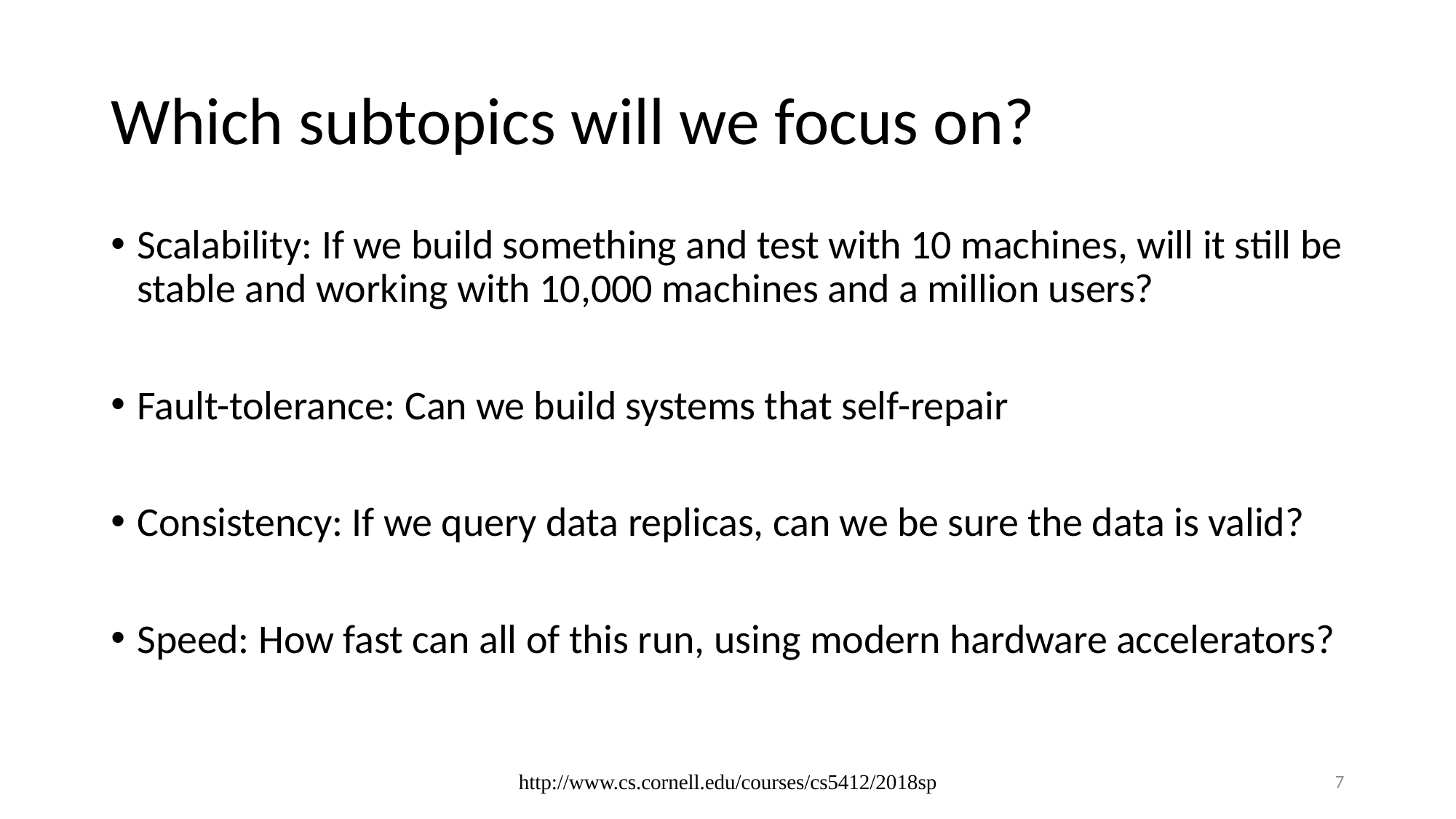

# Which subtopics will we focus on?
Scalability: If we build something and test with 10 machines, will it still be stable and working with 10,000 machines and a million users?

Fault-tolerance: Can we build systems that self-repair

Consistency: If we query data replicas, can we be sure the data is valid?

Speed: How fast can all of this run, using modern hardware accelerators?
http://www.cs.cornell.edu/courses/cs5412/2018sp
7